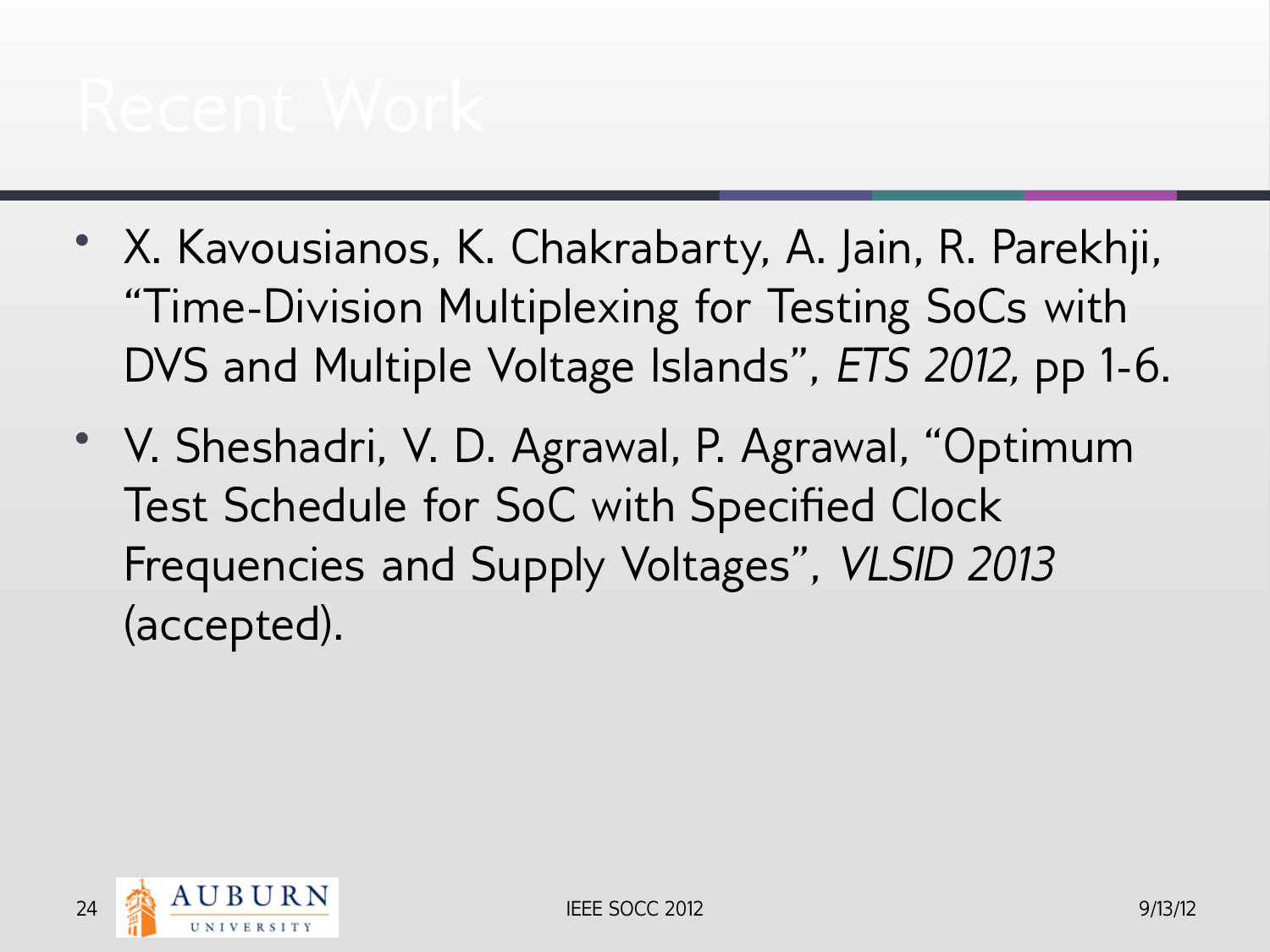

# Recent Work
X. Kavousianos, K. Chakrabarty, A. Jain, R. Parekhji, “Time-Division Multiplexing for Testing SoCs with DVS and Multiple Voltage Islands”, ETS 2012, pp 1-6.
V. Sheshadri, V. D. Agrawal, P. Agrawal, “Optimum Test Schedule for SoC with Specified Clock Frequencies and Supply Voltages”, VLSID 2013 (accepted).
24
IEEE SOCC 2012
9/13/12